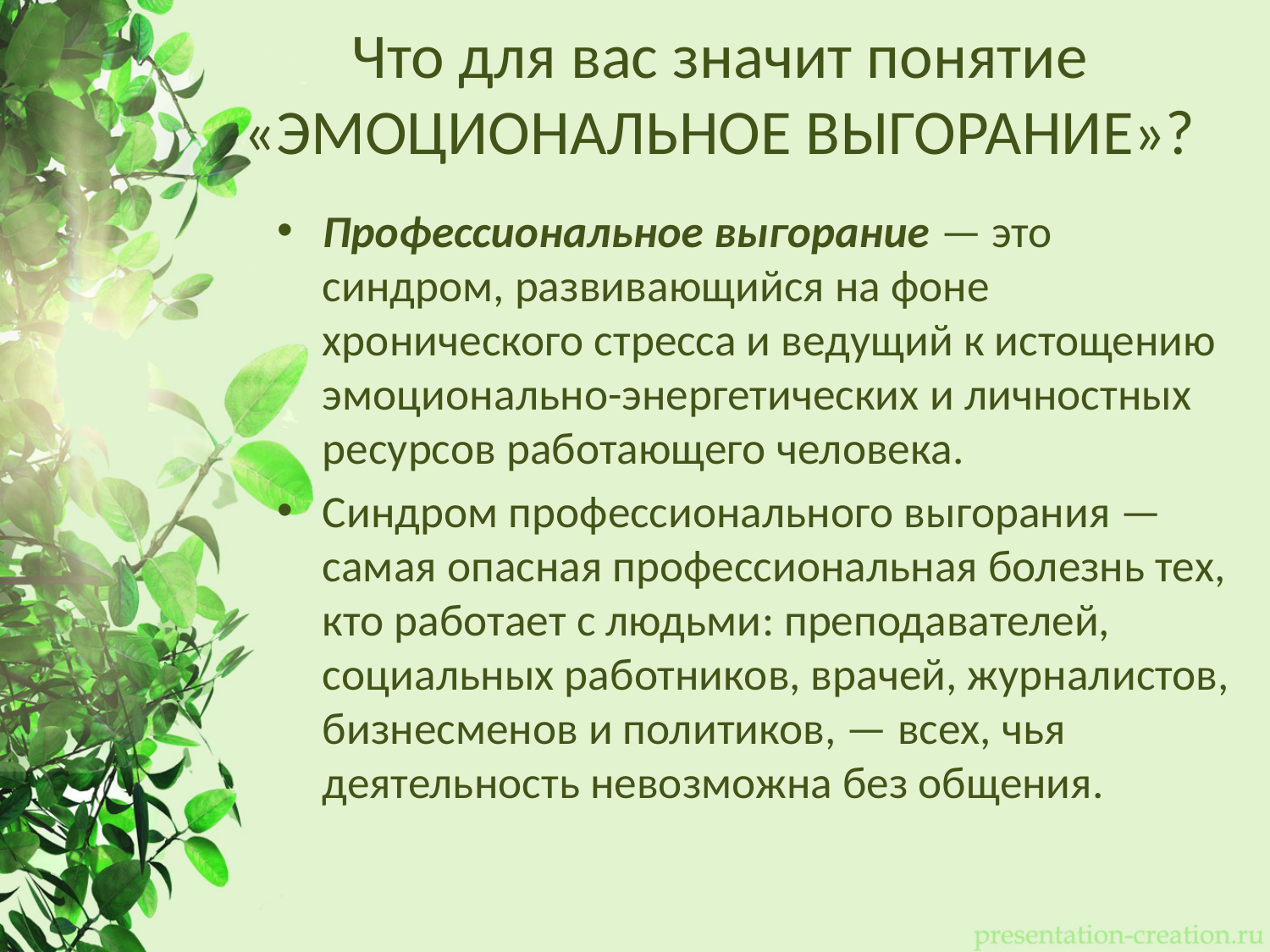

# Что для вас значит понятие «ЭМОЦИОНАЛЬНОЕ ВЫГОРАНИЕ»?
Профессиональное выгорание — это синдром, развивающийся на фоне хронического стресса и ведущий к истощению эмоционально-энергетических и личностных ресурсов работающего человека.
Синдром профессионального выгорания — самая опасная профессиональная болезнь тех, кто работает с людьми: преподавателей, социальных работников, врачей, журналистов, бизнесменов и политиков, — всех, чья деятельность невозможна без общения.